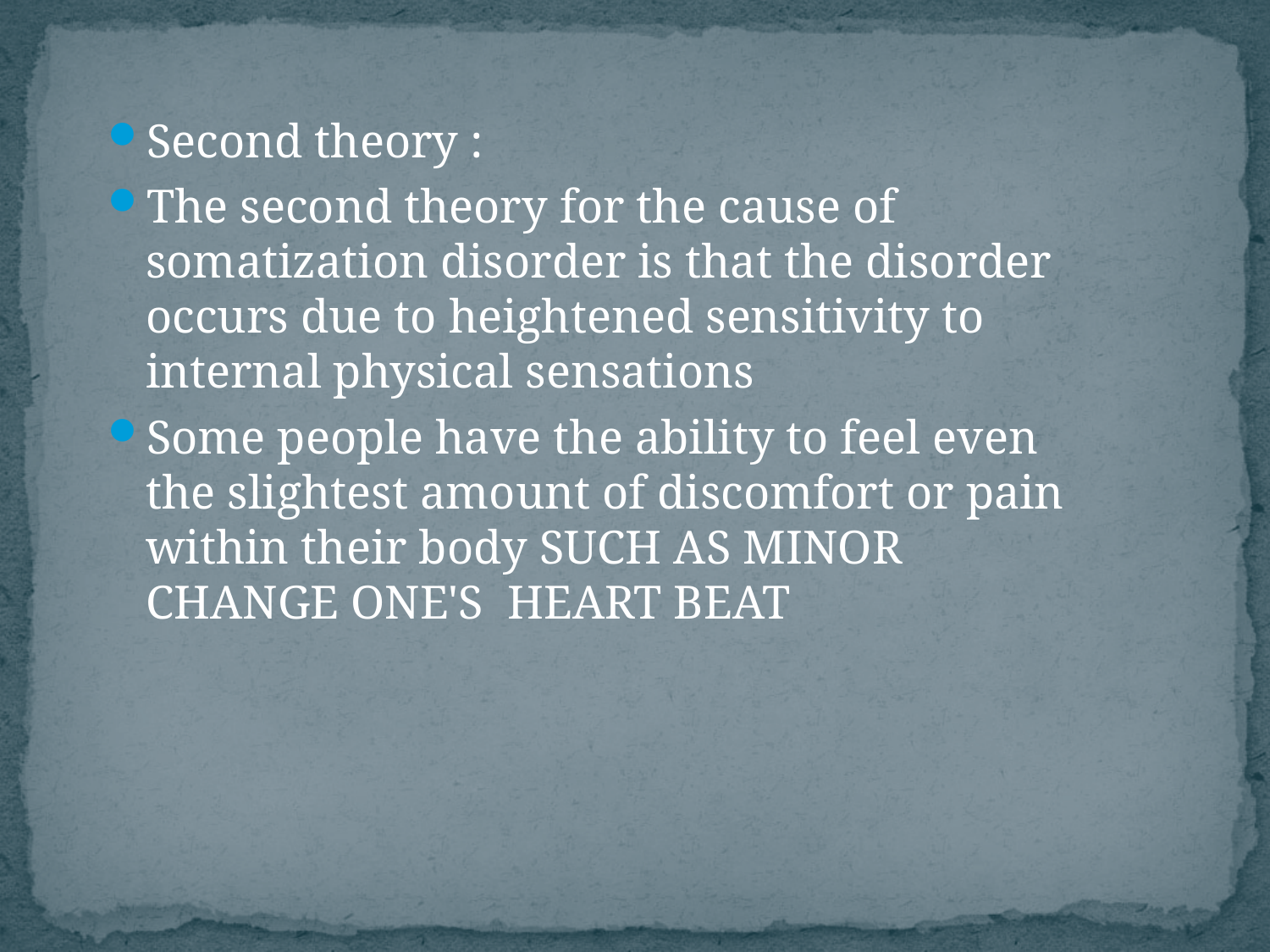

Second theory :
The second theory for the cause of somatization disorder is that the disorder occurs due to heightened sensitivity to internal physical sensations
Some people have the ability to feel even the slightest amount of discomfort or pain within their body SUCH AS MINOR  CHANGE ONE'S  HEART BEAT